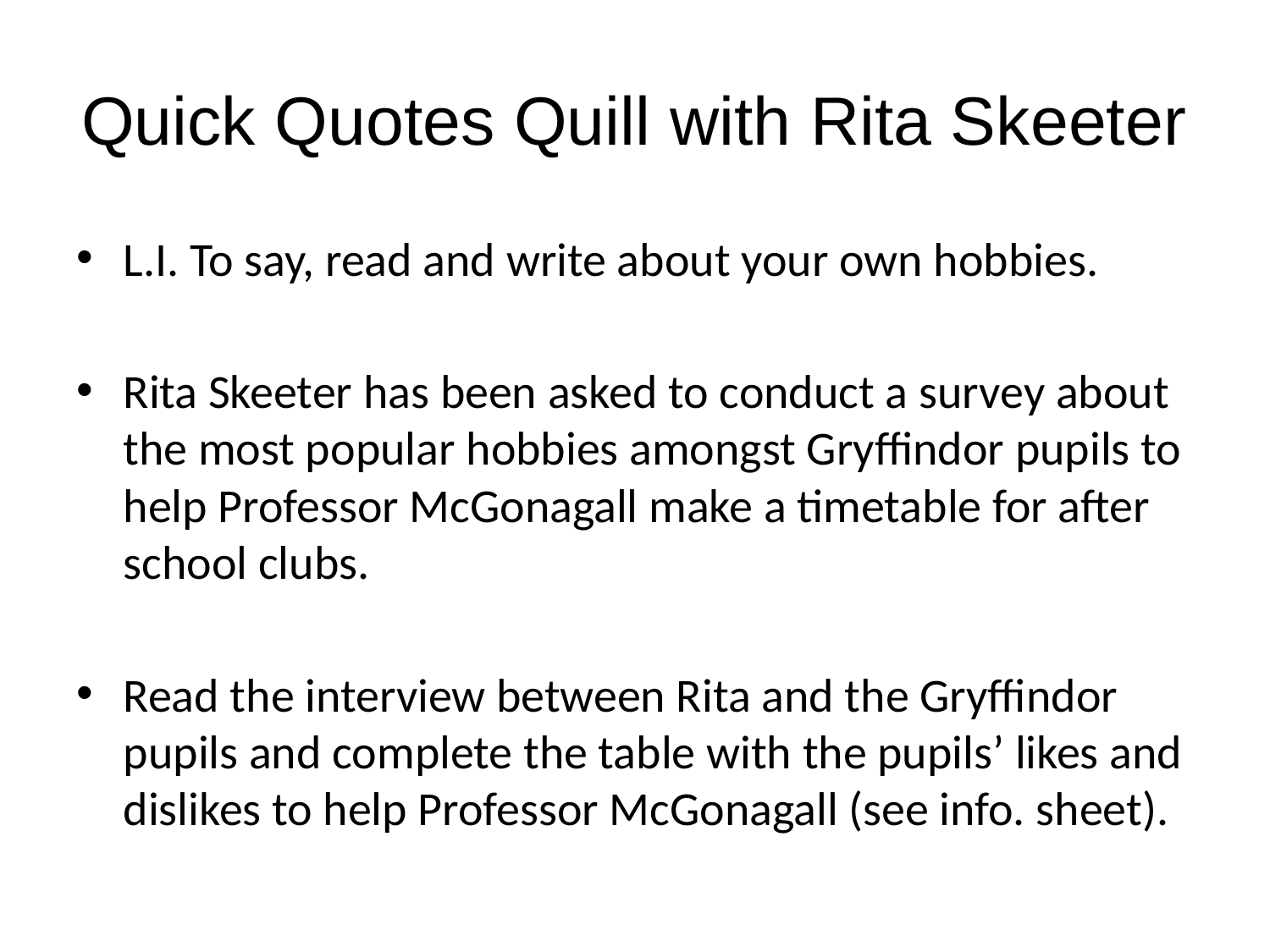

# Quick Quotes Quill with Rita Skeeter
L.I. To say, read and write about your own hobbies.

Rita Skeeter has been asked to conduct a survey about the most popular hobbies amongst Gryffindor pupils to help Professor McGonagall make a timetable for after school clubs.

Read the interview between Rita and the Gryffindor pupils and complete the table with the pupils’ likes and dislikes to help Professor McGonagall (see info. sheet).